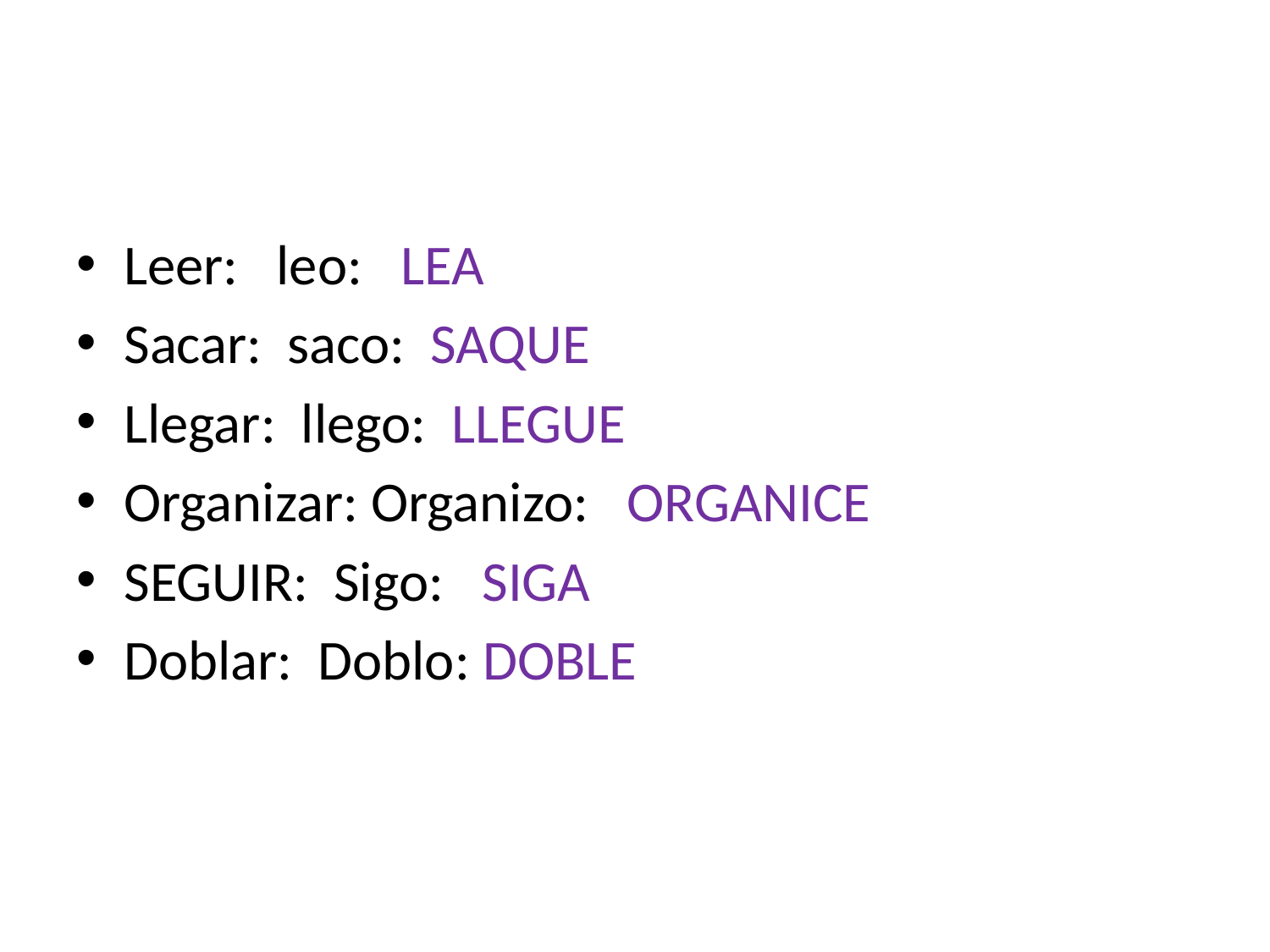

#
Leer:   leo:   LEA
Sacar:  saco:  SAQUE
Llegar:  llego:  LLEGUE
Organizar: Organizo:   ORGANICE
SEGUIR:  Sigo:   SIGA
Doblar:  Doblo: DOBLE